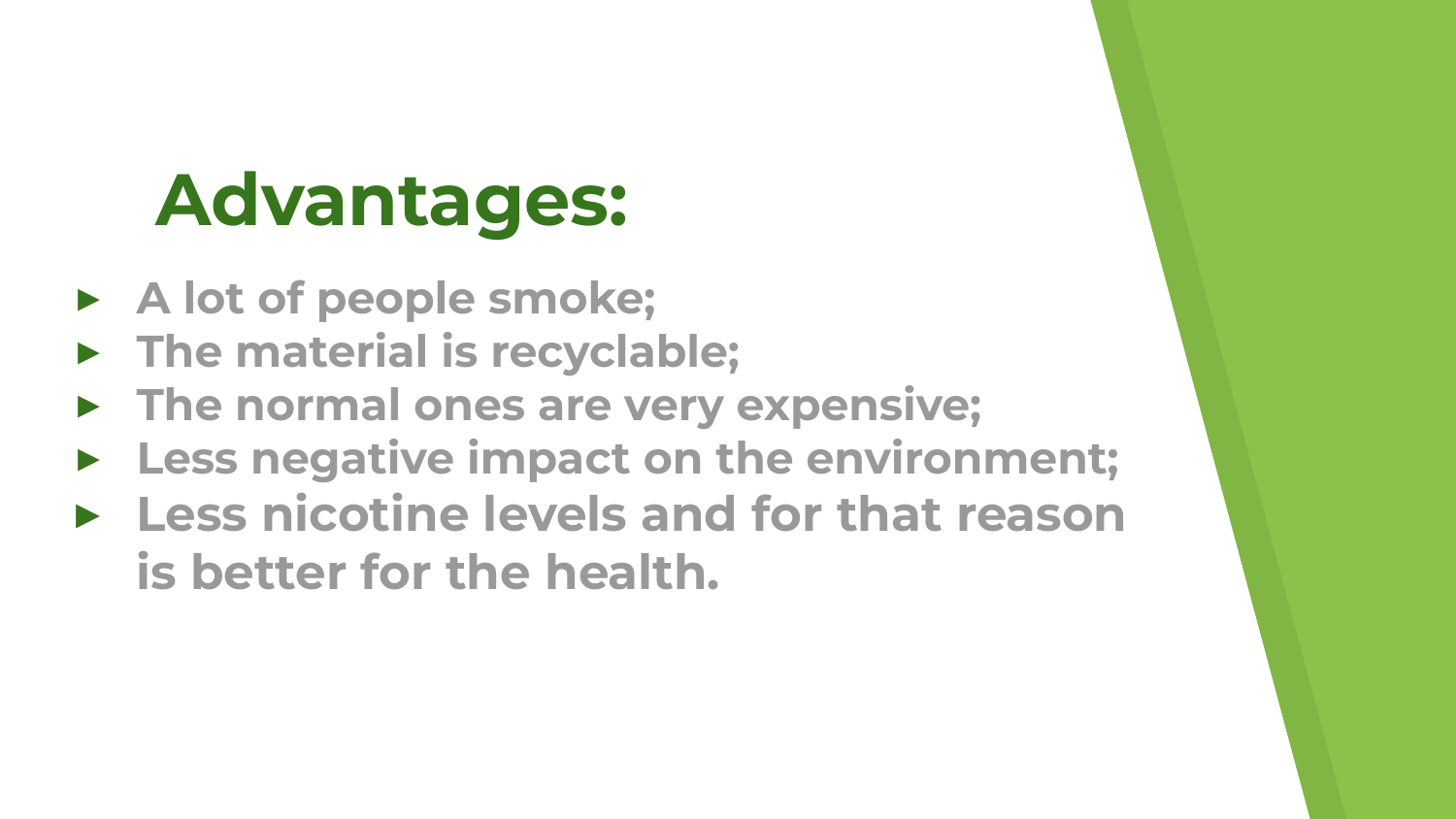

# Advantages:
A lot of people smoke;
The material is recyclable;
The normal ones are very expensive;
Less negative impact on the environment;
Less nicotine levels and for that reason is better for the health.